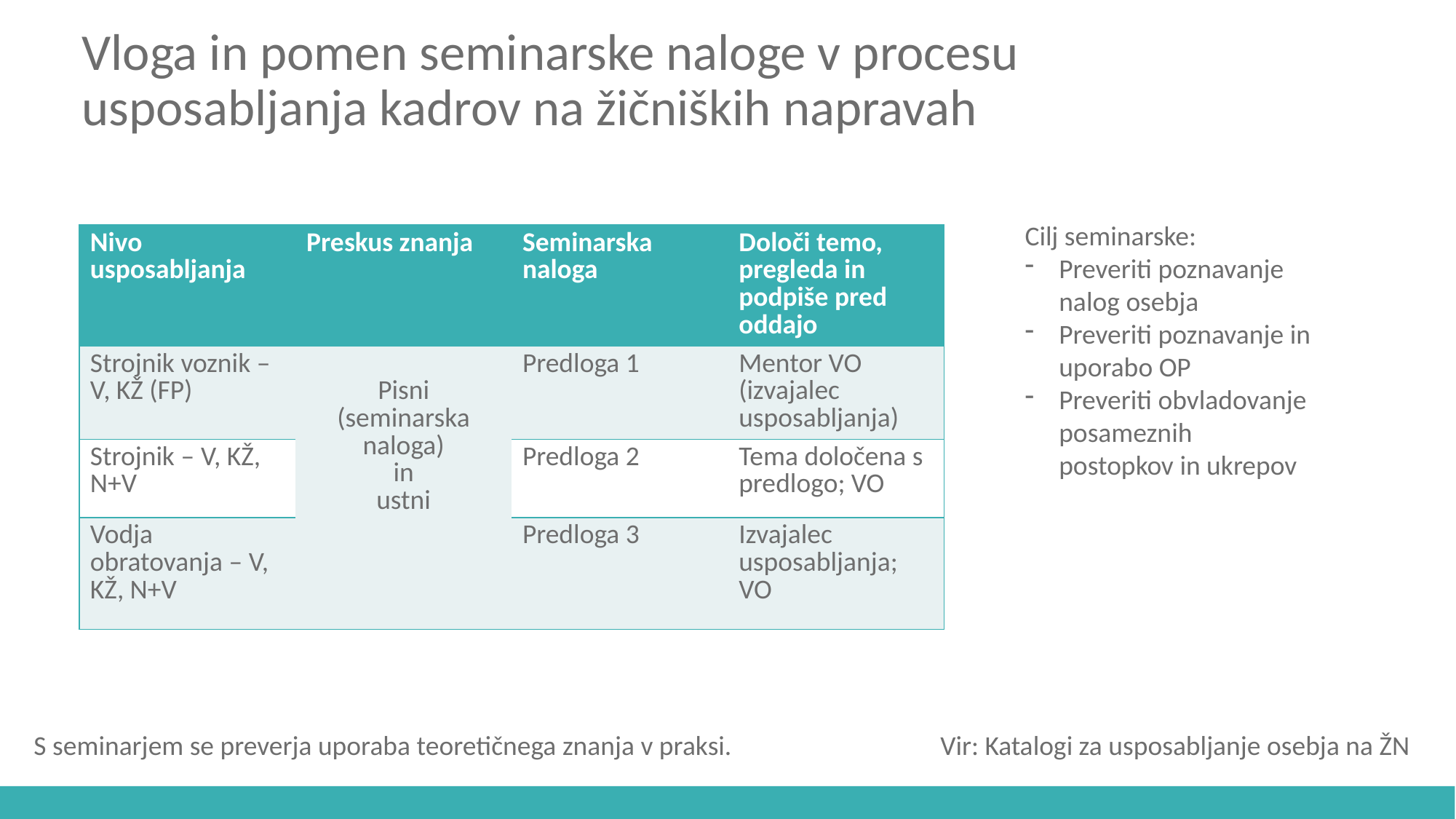

# Vloga in pomen seminarske naloge v procesu usposabljanja kadrov na žičniških napravah
Cilj seminarske:
Preveriti poznavanje nalog osebja
Preveriti poznavanje in uporabo OP
Preveriti obvladovanje posameznih
postopkov in ukrepov
| Nivo usposabljanja | Preskus znanja | Seminarska naloga | Določi temo, pregleda in podpiše pred oddajo |
| --- | --- | --- | --- |
| Strojnik voznik – V, KŽ (FP) | Pisni (seminarska naloga) in ustni | Predloga 1 | Mentor VO (izvajalec usposabljanja) |
| Strojnik – V, KŽ, N+V |  | Predloga 2 | Tema določena s predlogo; VO |
| Vodja obratovanja – V, KŽ, N+V |  | Predloga 3 | Izvajalec usposabljanja; VO |
S seminarjem se preverja uporaba teoretičnega znanja v praksi.
Vir: Katalogi za usposabljanje osebja na ŽN